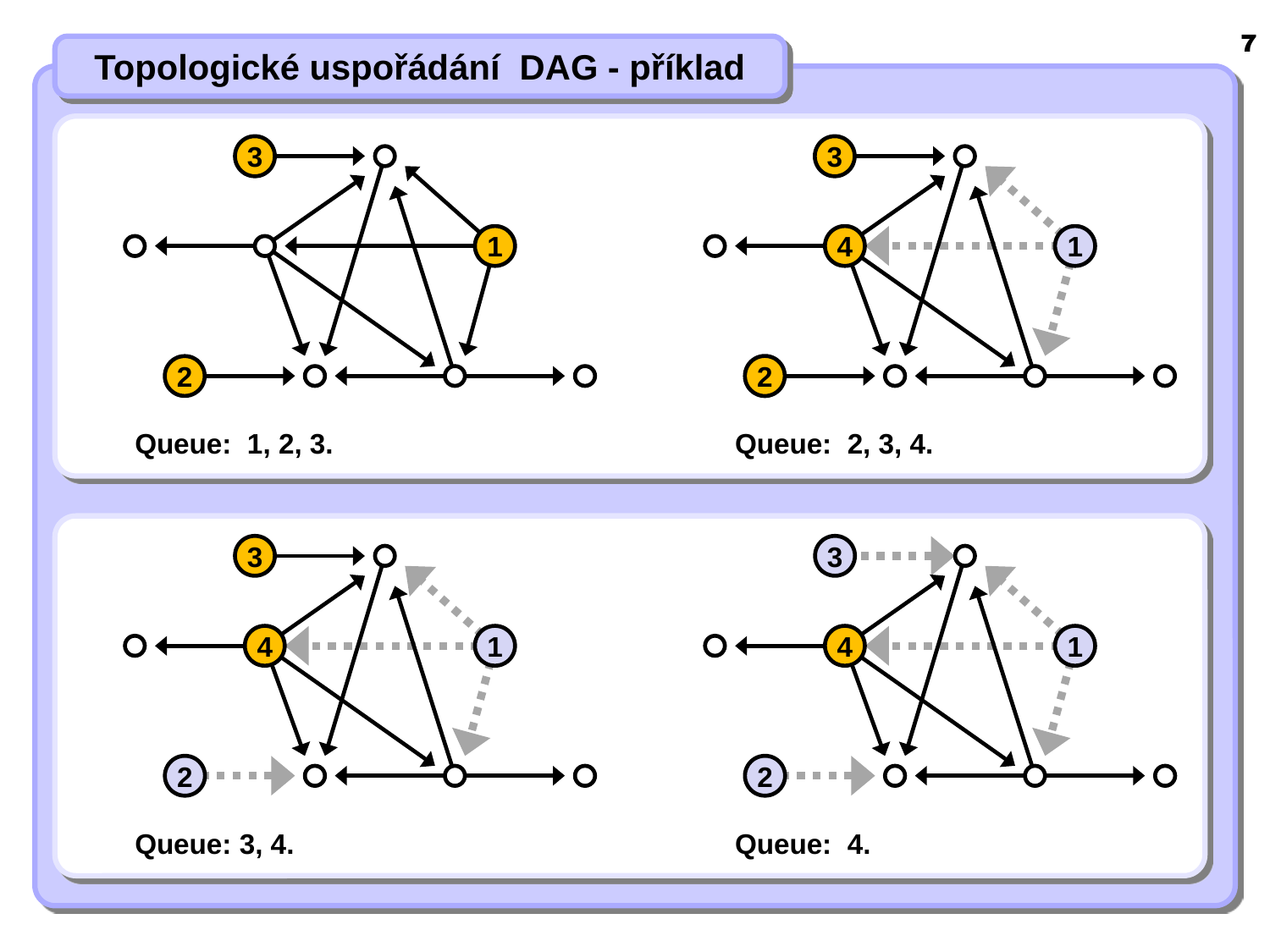

7
Topologické uspořádání  DAG - příklad

3
3

1
4
1

2
2

Queue:  1, 2, 3.

Queue:  2, 3, 4.

3
3

4
1
4
1

2
2

Queue: 3, 4.

Queue:  4.